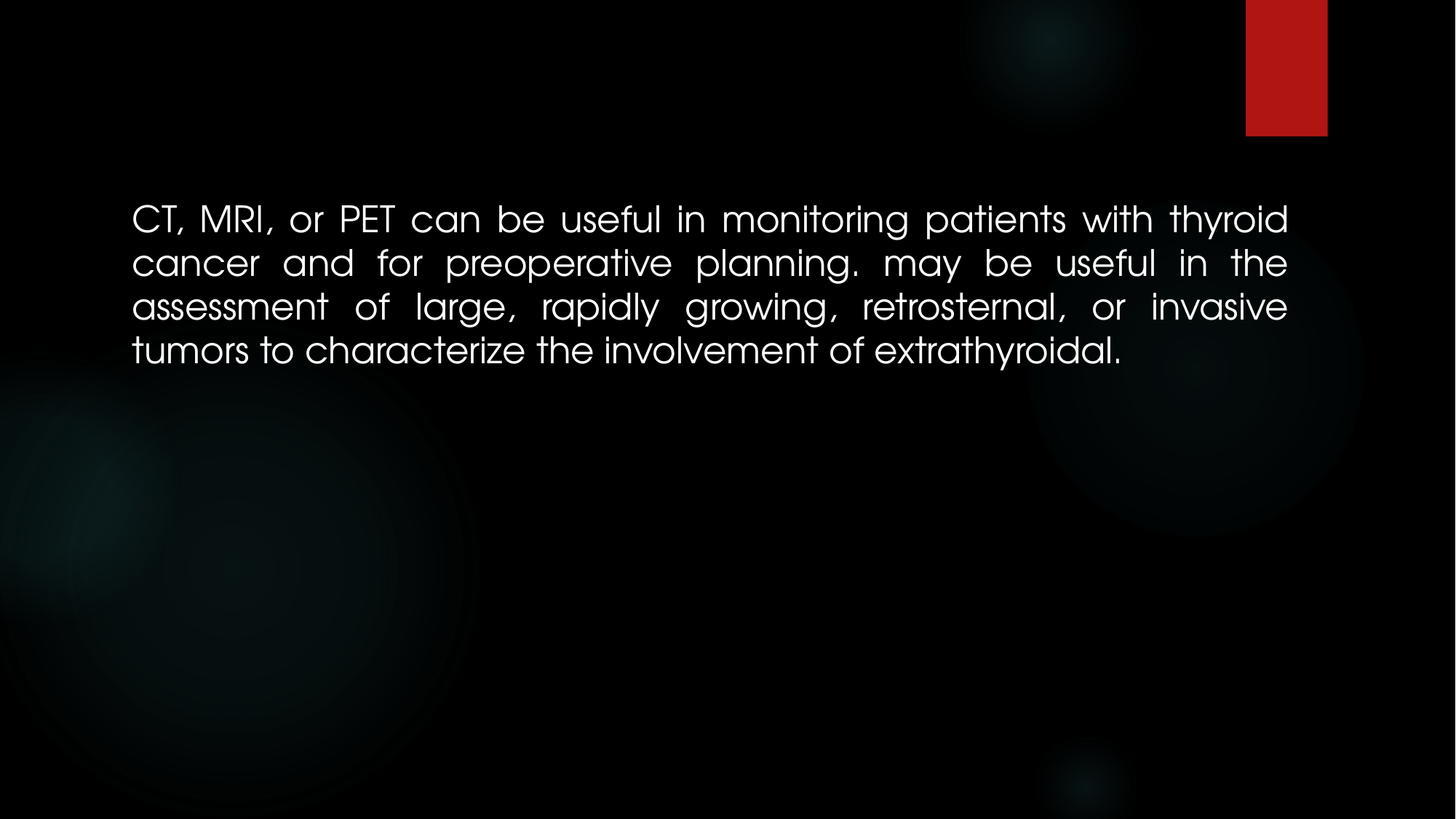

CT, MRI, or PET can be useful in monitoring patients with thyroid cancer and for preoperative planning. may be useful in the assessment of large, rapidly growing, retrosternal, or invasive tumors to characterize the involvement of extrathyroidal.